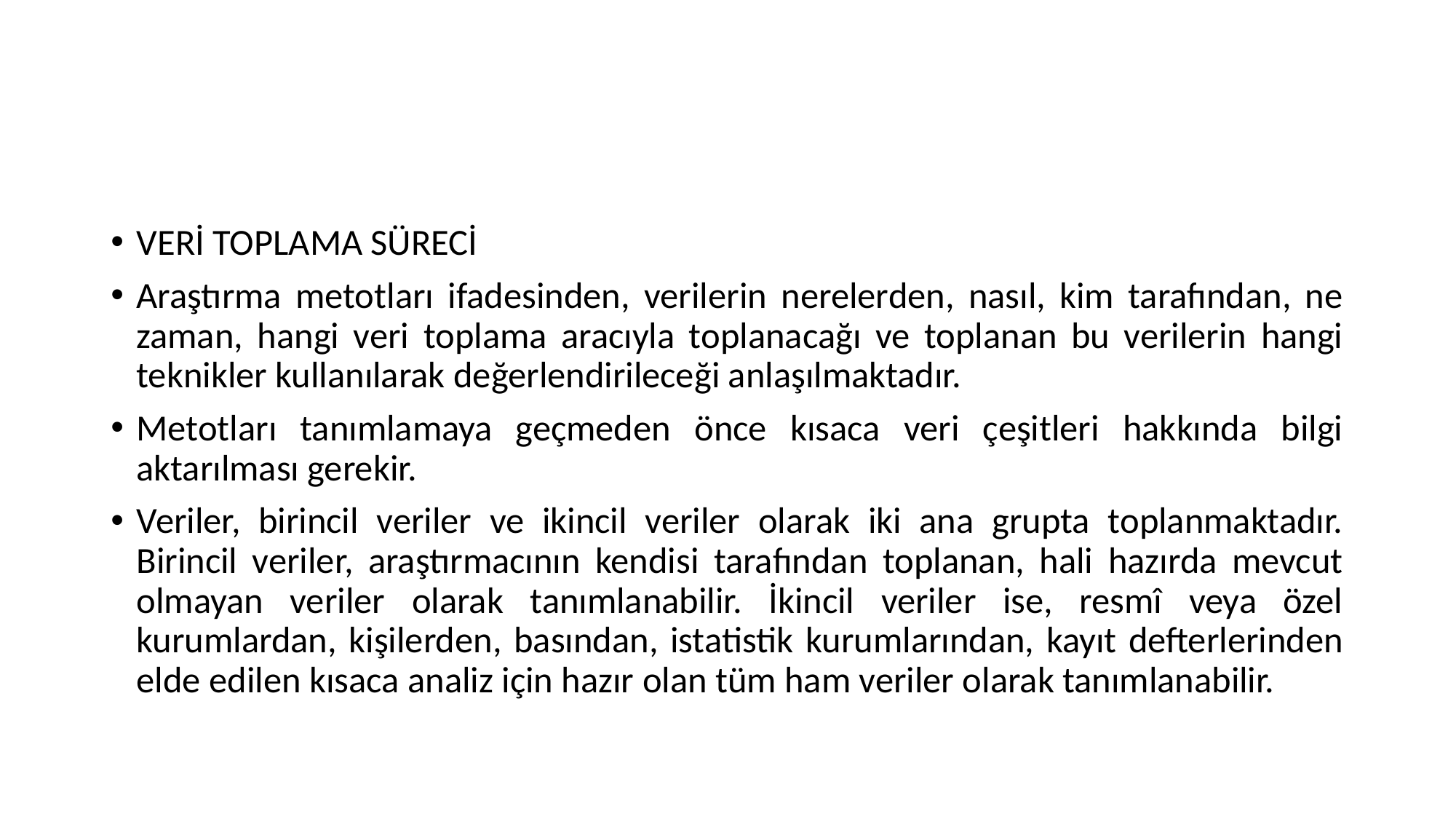

#
VERİ TOPLAMA SÜRECİ
Araştırma metotları ifadesinden, verilerin nerelerden, nasıl, kim tarafından, ne zaman, hangi veri toplama aracıyla toplanacağı ve toplanan bu verilerin hangi teknikler kullanılarak değerlendirileceği anlaşılmaktadır.
Metotları tanımlamaya geçmeden önce kısaca veri çeşitleri hakkında bilgi aktarılması gerekir.
Veriler, birincil veriler ve ikincil veriler olarak iki ana grupta toplanmaktadır. Birincil veriler, araştırmacının kendisi tarafından toplanan, hali hazırda mevcut olmayan veriler olarak tanımlanabilir. İkincil veriler ise, resmî veya özel kurumlardan, kişilerden, basından, istatistik kurumlarından, kayıt defterlerinden elde edilen kısaca analiz için hazır olan tüm ham veriler olarak tanımlanabilir.